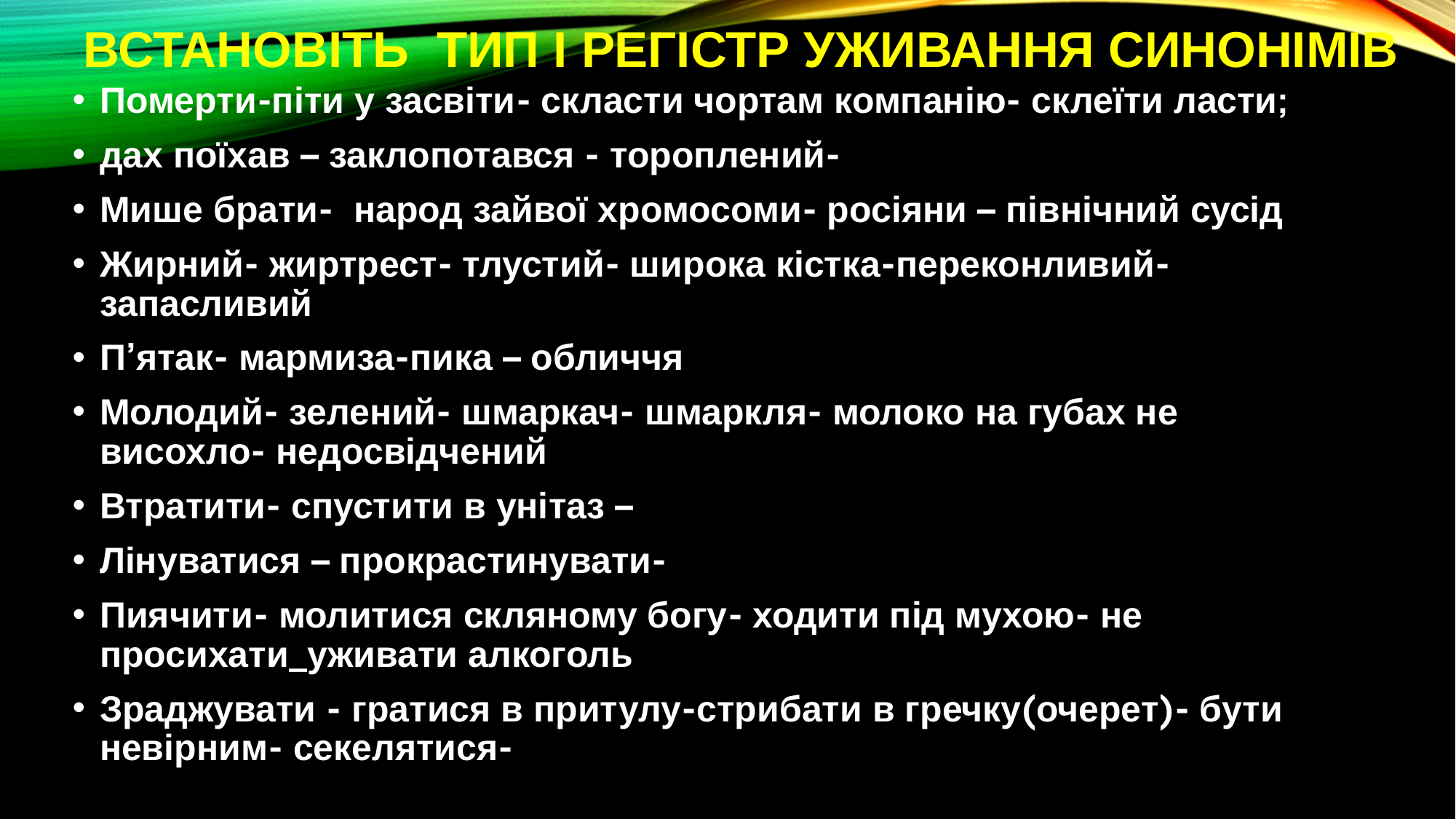

# встановіть  тип і регістр уживання синонімів
Померти-піти у засвіти- скласти чортам компанію- склеїти ласти;
дах поїхав – заклопотався - тороплений-
Мише брати-  народ зайвої хромосоми- росіяни – північний сусід
Жирний- жиртрест- тлустий- широка кістка-переконливий- запасливий
П’ятак- мармиза-пика – обличчя
Молодий- зелений- шмаркач- шмаркля- молоко на губах не висохло- недосвідчений
Втратити- спустити в унітаз –
Лінуватися – прокрастинувати-
Пиячити- молитися скляному богу- ходити під мухою- не просихати_уживати алкоголь
Зраджувати - гратися в притулу-стрибати в гречку(очерет)- бути невірним- секелятися-